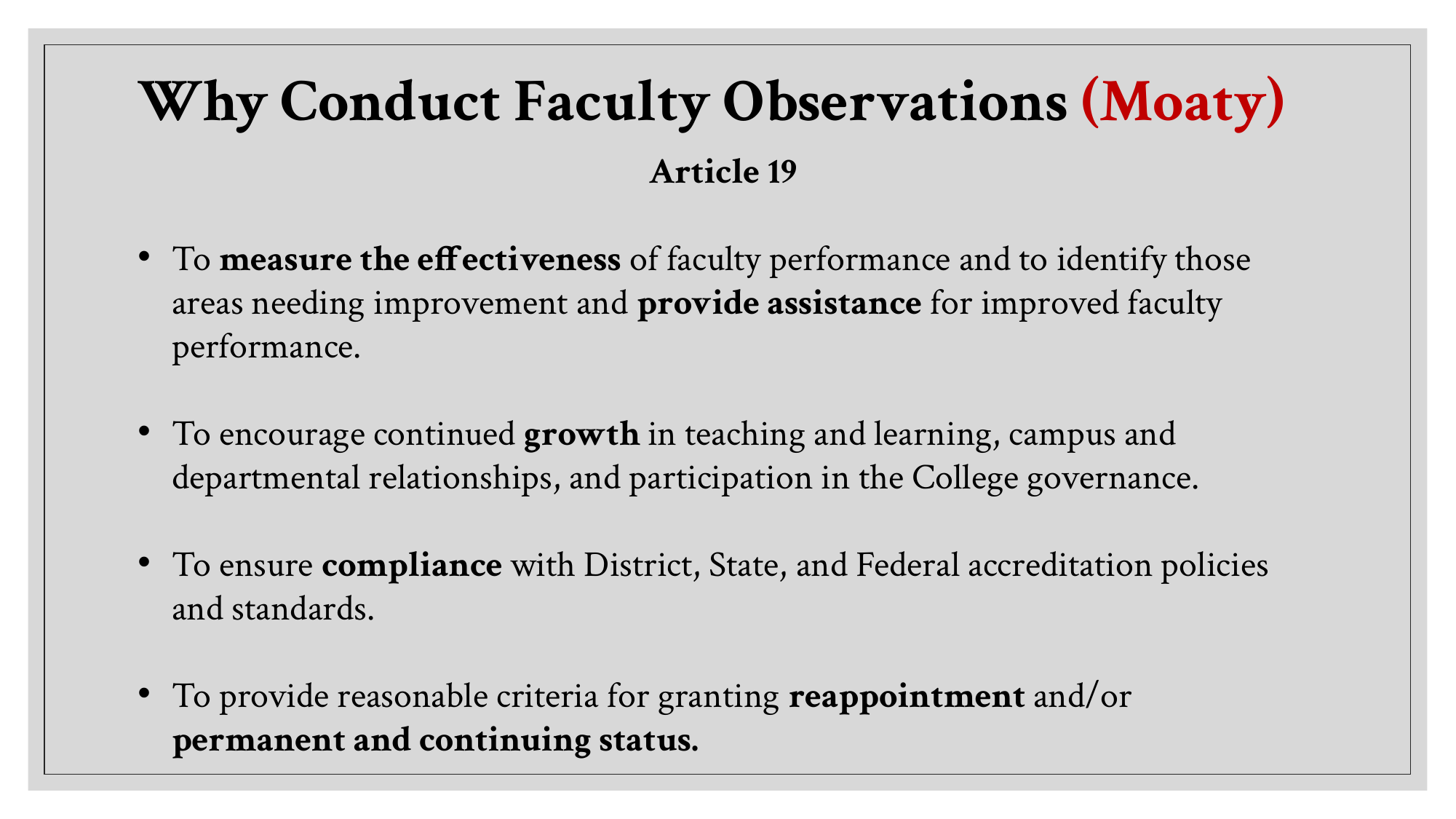

# Why Conduct Faculty Observations (Moaty)
Article 19

To measure the effectiveness of faculty performance and to identify those areas needing improvement and provide assistance for improved faculty performance.

To encourage continued growth in teaching and learning, campus and departmental relationships, and participation in the College governance.

To ensure compliance with District, State, and Federal accreditation policies and standards.

To provide reasonable criteria for granting reappointment and/or permanent and continuing status.